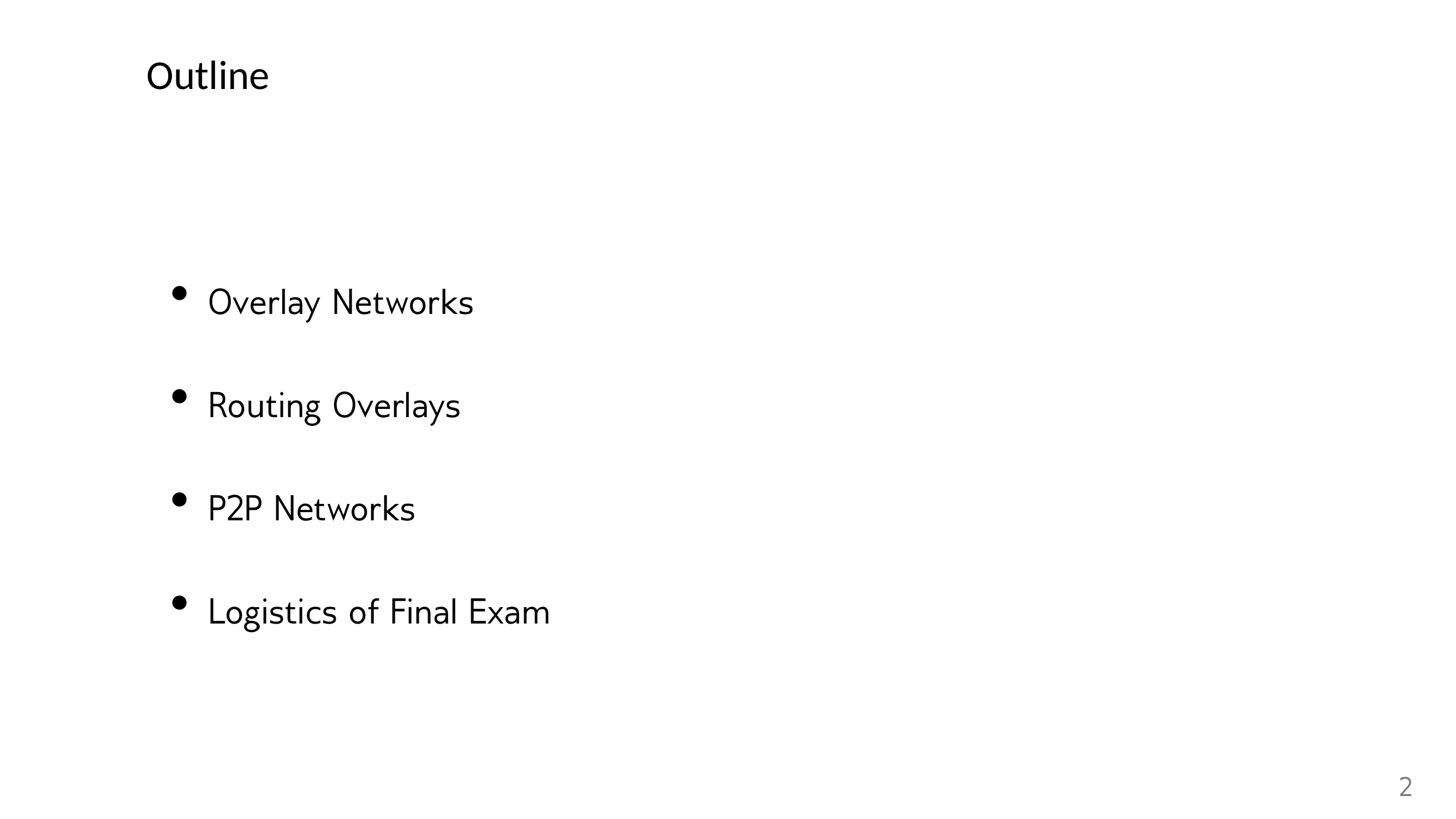

# Outline
Overlay Networks

Routing Overlays

P2P Networks

Logistics of Final Exam
2